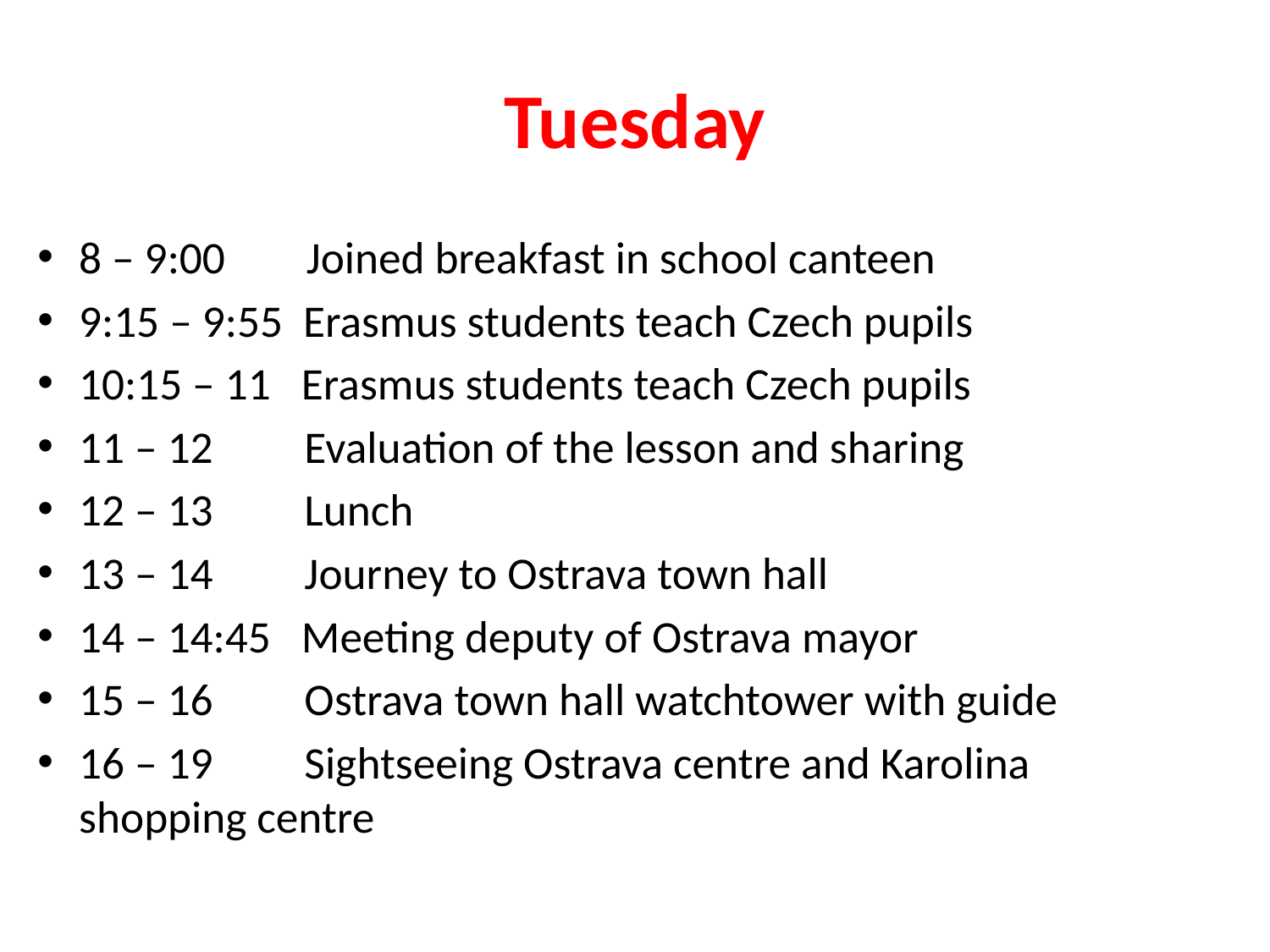

# Tuesday
8 – 9:00        Joined breakfast in school canteen
9:15 – 9:55  Erasmus students teach Czech pupils
10:15 – 11   Erasmus students teach Czech pupils
11 – 12         Evaluation of the lesson and sharing
12 – 13         Lunch
13 – 14         Journey to Ostrava town hall
14 – 14:45   Meeting deputy of Ostrava mayor
15 – 16         Ostrava town hall watchtower with guide
16 – 19         Sightseeing Ostrava centre and Karolina    		     shopping centre